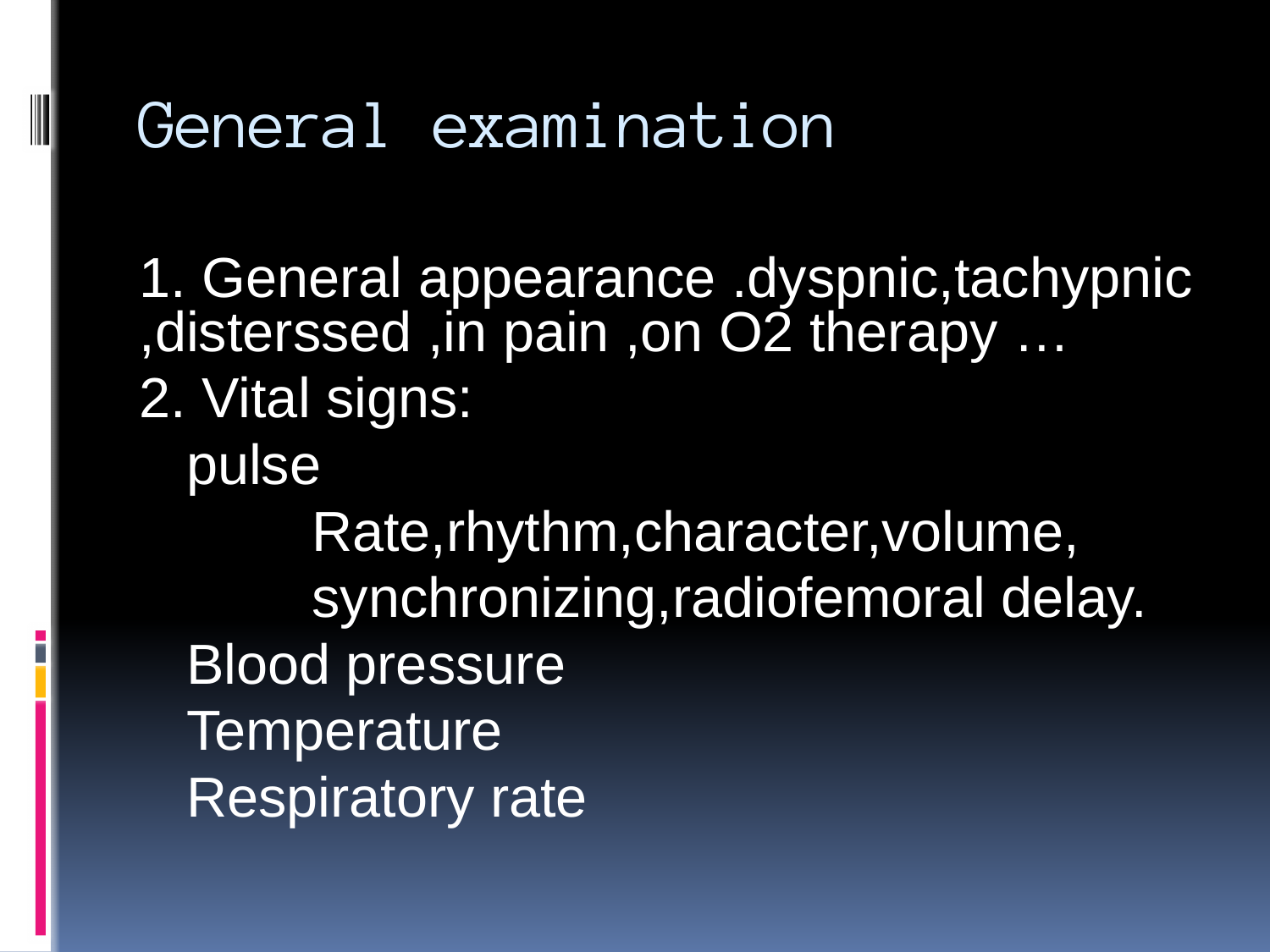

# General examination
1. General appearance .dyspnic,tachypnic ,disterssed ,in pain ,on O2 therapy …
2. Vital signs:
   pulse
           Rate,rhythm,character,volume,
           synchronizing,radiofemoral delay.
   Blood pressure
   Temperature
   Respiratory rate